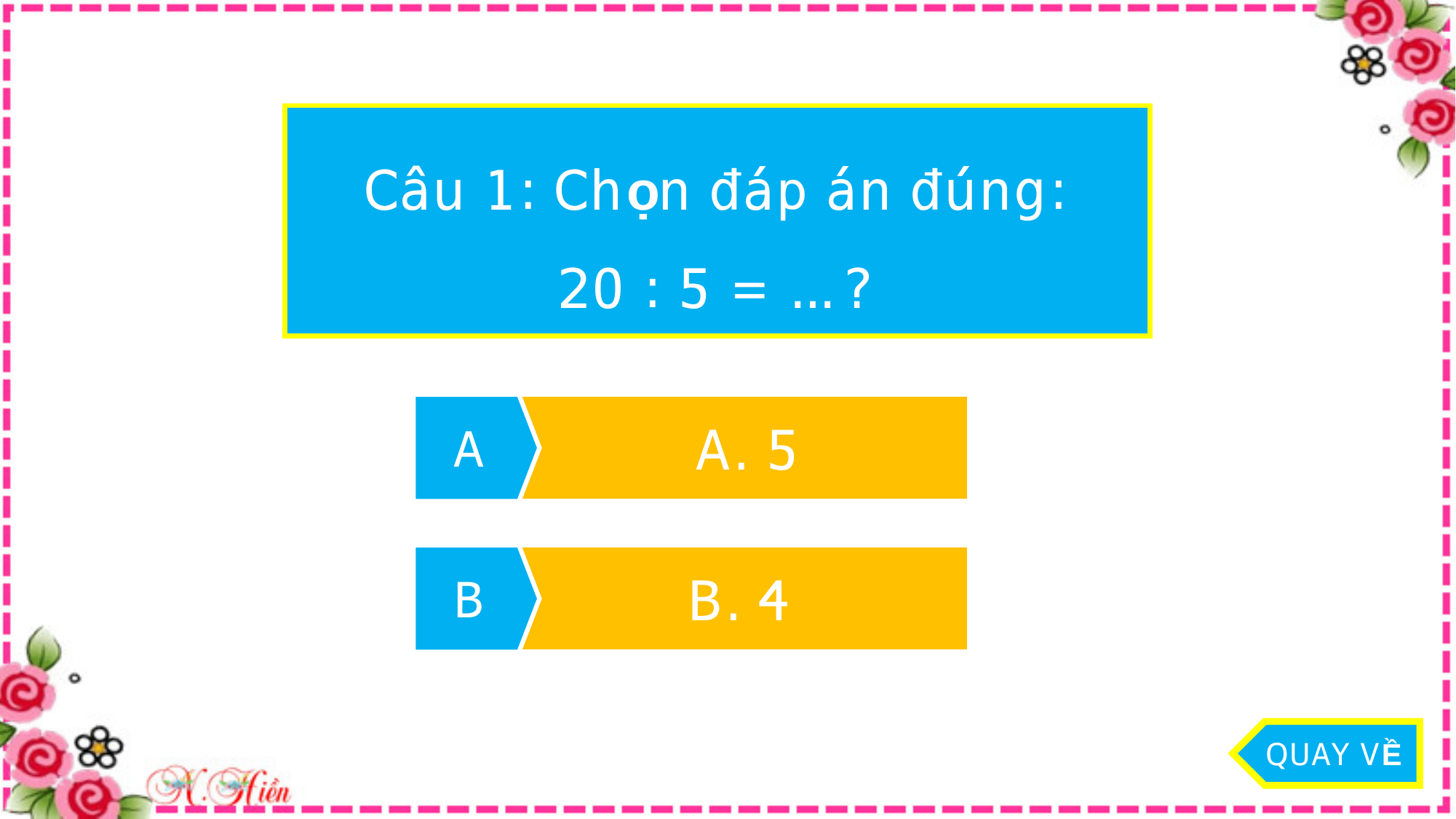

Câu 1: Chọn đáp án đúng:
20 : 5 = …?
A
 A. 5
B
B. 4
QUAY VỀ